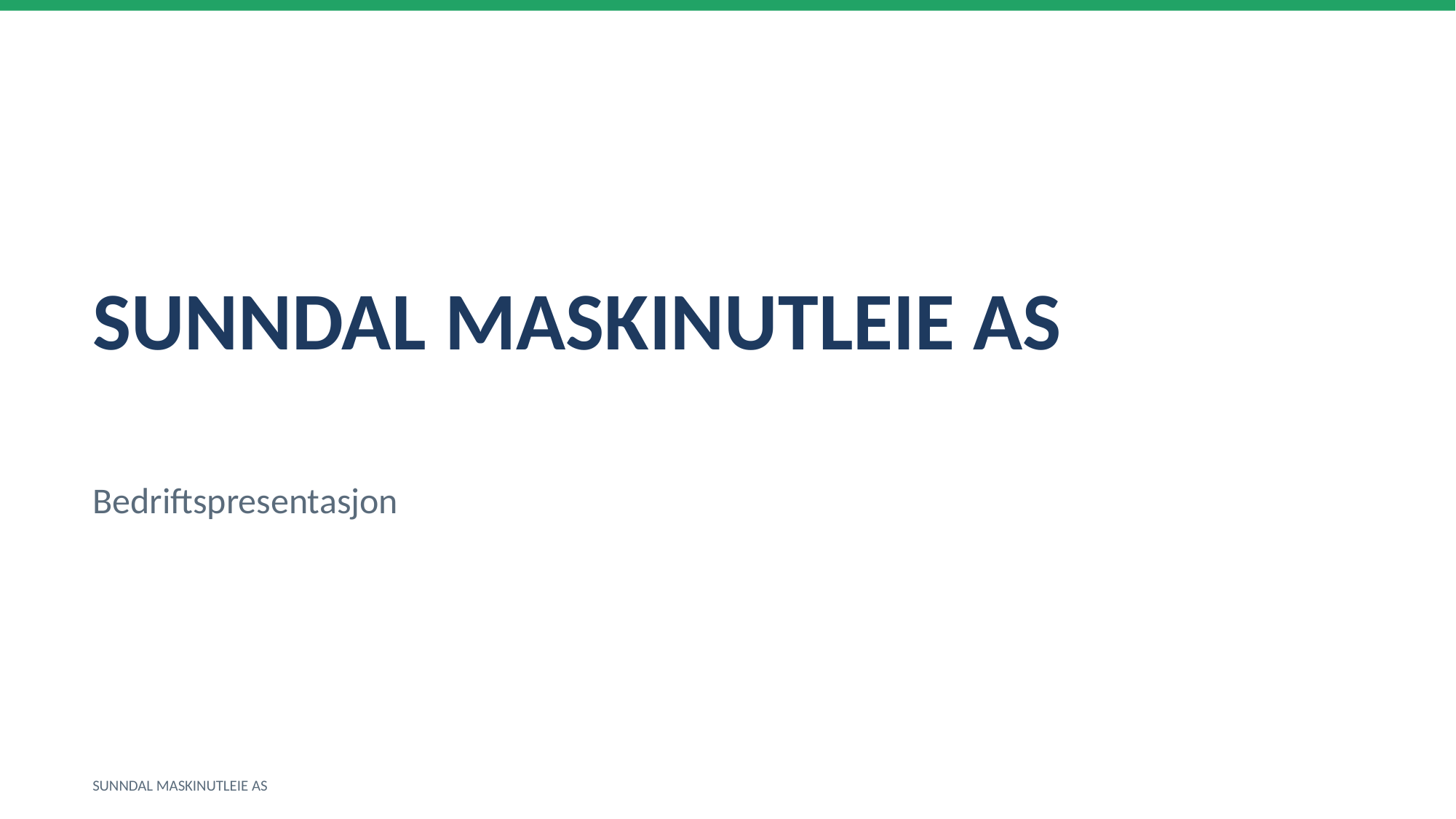

SUNNDAL MASKINUTLEIE AS
Bedriftspresentasjon
SUNNDAL MASKINUTLEIE AS